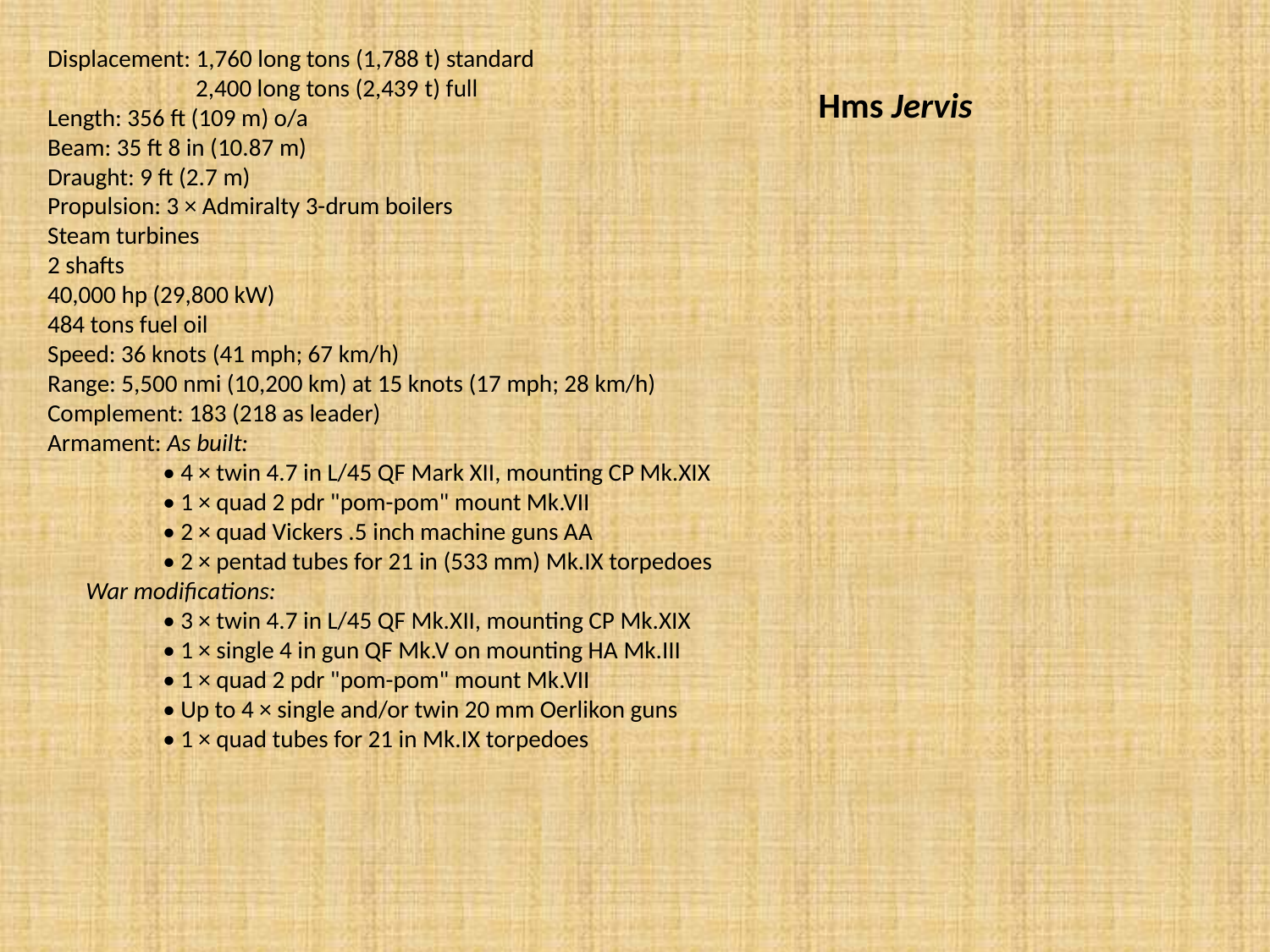

Displacement: 1,760 long tons (1,788 t) standard
                           2,400 long tons (2,439 t) full
Length: 356 ft (109 m) o/a
Beam: 35 ft 8 in (10.87 m)
Draught: 9 ft (2.7 m)
Propulsion: 3 × Admiralty 3-drum boilers
Steam turbines
2 shafts
40,000 hp (29,800 kW)
484 tons fuel oil
Speed: 36 knots (41 mph; 67 km/h)
Range: 5,500 nmi (10,200 km) at 15 knots (17 mph; 28 km/h)
Complement: 183 (218 as leader)
Armament: As built:
                     • 4 × twin 4.7 in L/45 QF Mark XII, mounting CP Mk.XIX
                     • 1 × quad 2 pdr "pom-pom" mount Mk.VII
                     • 2 × quad Vickers .5 inch machine guns AA
                     • 2 × pentad tubes for 21 in (533 mm) Mk.IX torpedoes
       War modifications:
                     • 3 × twin 4.7 in L/45 QF Mk.XII, mounting CP Mk.XIX
                     • 1 × single 4 in gun QF Mk.V on mounting HA Mk.III
                     • 1 × quad 2 pdr "pom-pom" mount Mk.VII
                     • Up to 4 × single and/or twin 20 mm Oerlikon guns
                     • 1 × quad tubes for 21 in Mk.IX torpedoes
Hms Jervis